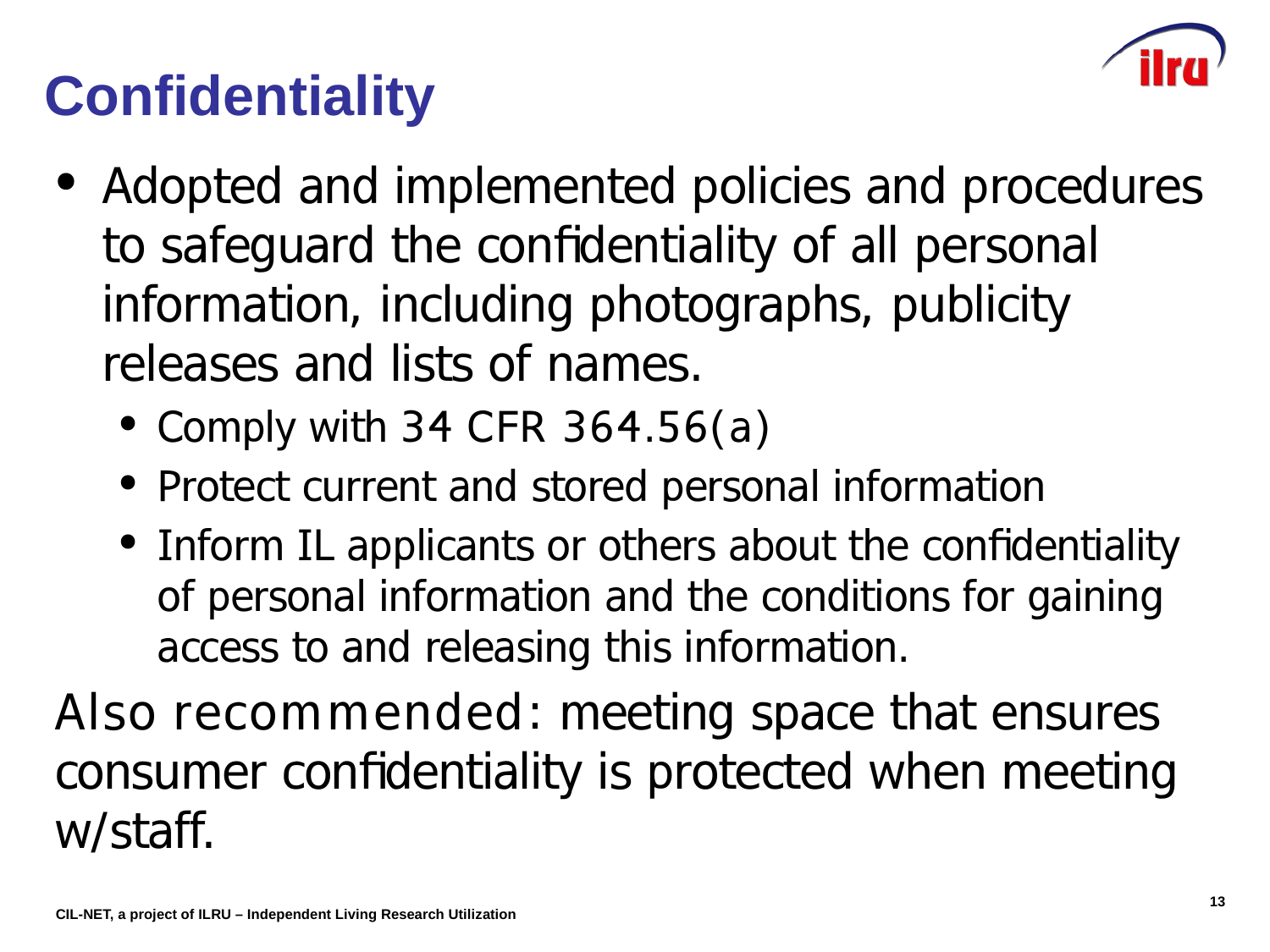

# Confidentiality
Adopted and implemented policies and procedures to safeguard the confidentiality of all personal information, including photographs, publicity releases and lists of names.
Comply with 34 CFR 364.56(a)
Protect current and stored personal information
Inform IL applicants or others about the confidentiality of personal information and the conditions for gaining access to and releasing this information.
Also recommended: meeting space that ensures consumer confidentiality is protected when meeting w/staff.
13